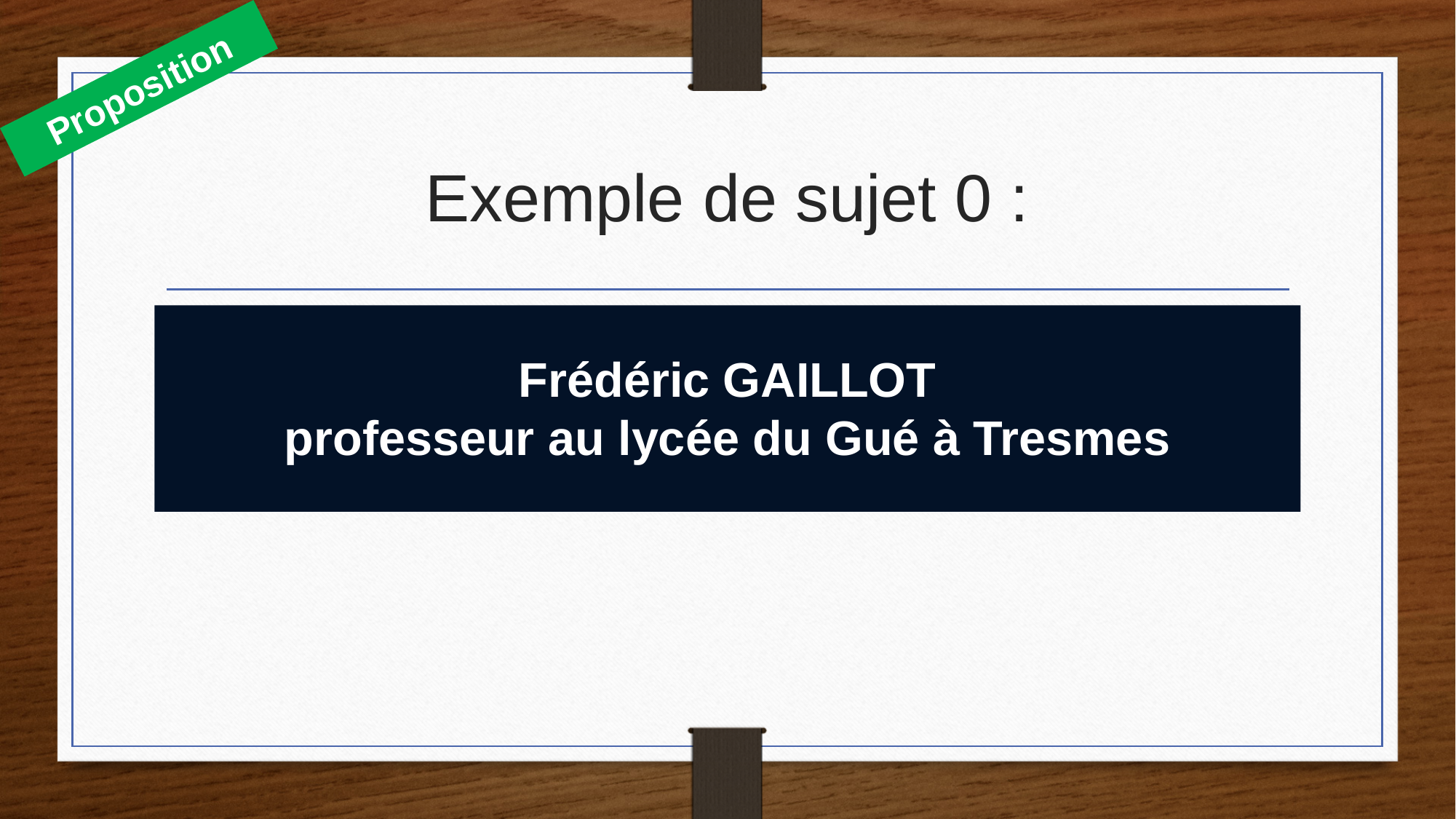

Proposition
# Exemple de sujet 0 :

Frédéric GAILLOT
professeur au lycée du Gué à Tresmes